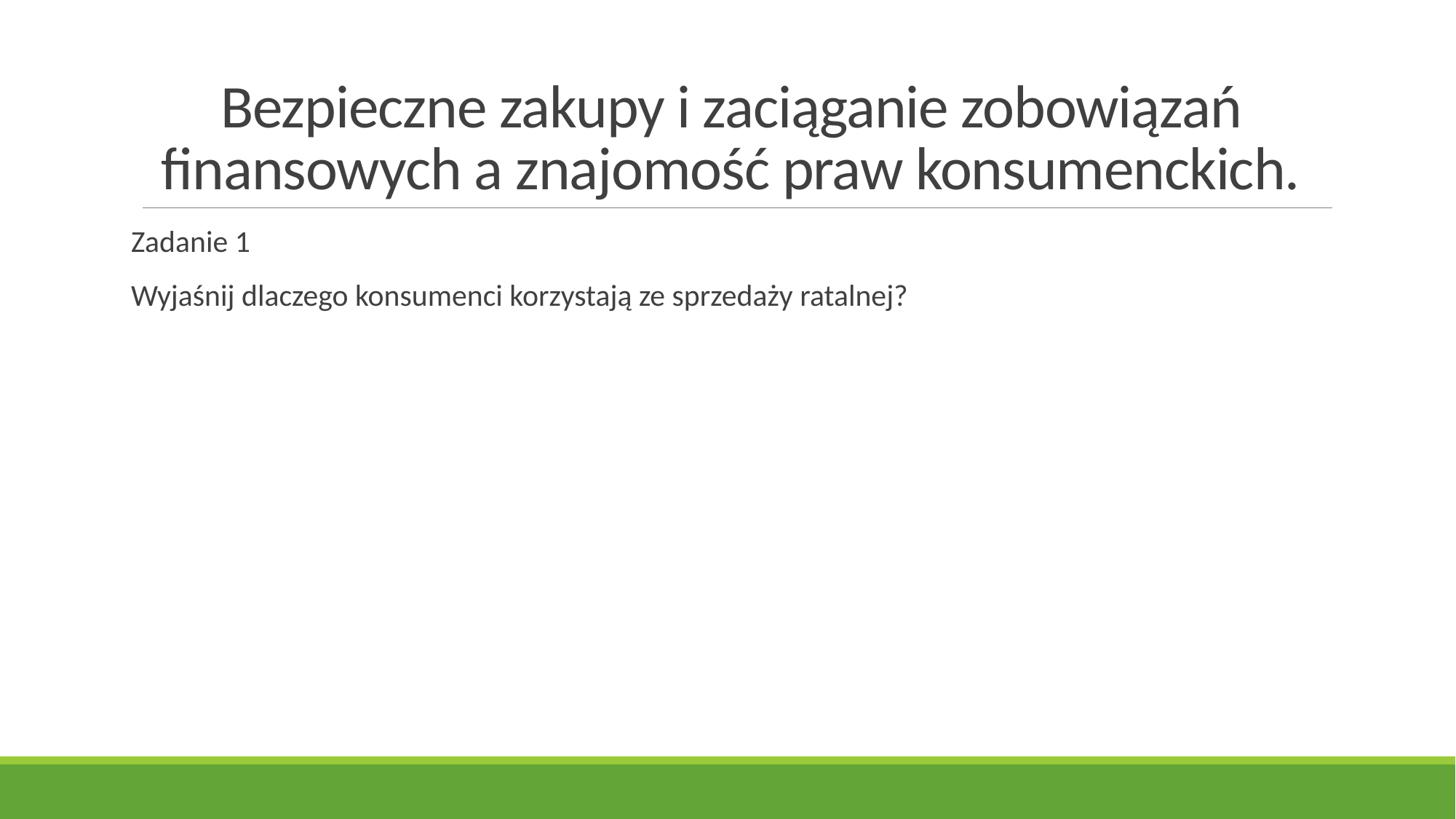

# Bezpieczne zakupy i zaciąganie zobowiązań finansowych a znajomość praw konsumenckich.
Zadanie 1
Wyjaśnij dlaczego konsumenci korzystają ze sprzedaży ratalnej?